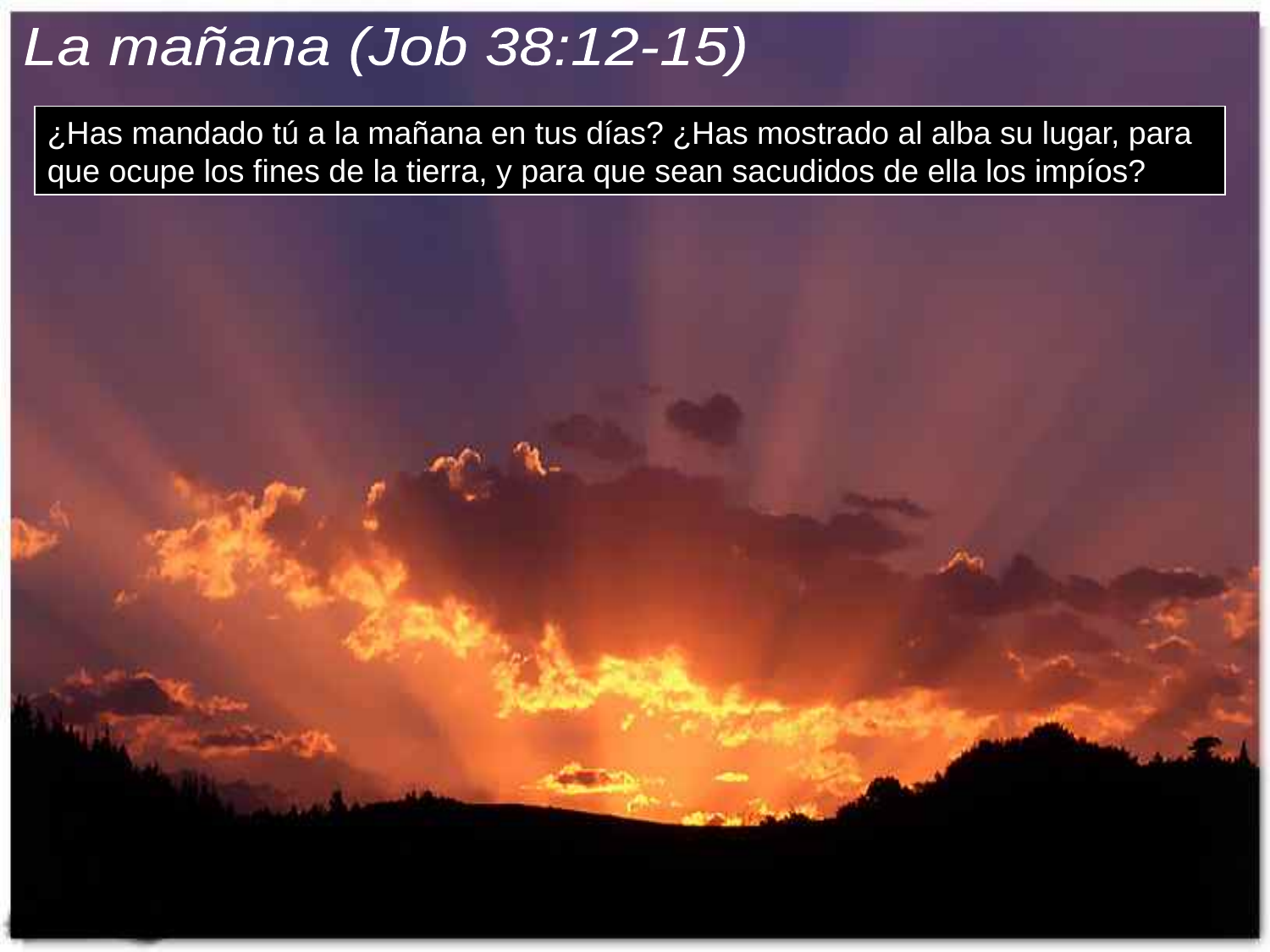

La mañana (Job 38:12-15)
¿Has mandado tú a la mañana en tus días? ¿Has mostrado al alba su lugar, para que ocupe los fines de la tierra, y para que sean sacudidos de ella los impíos?